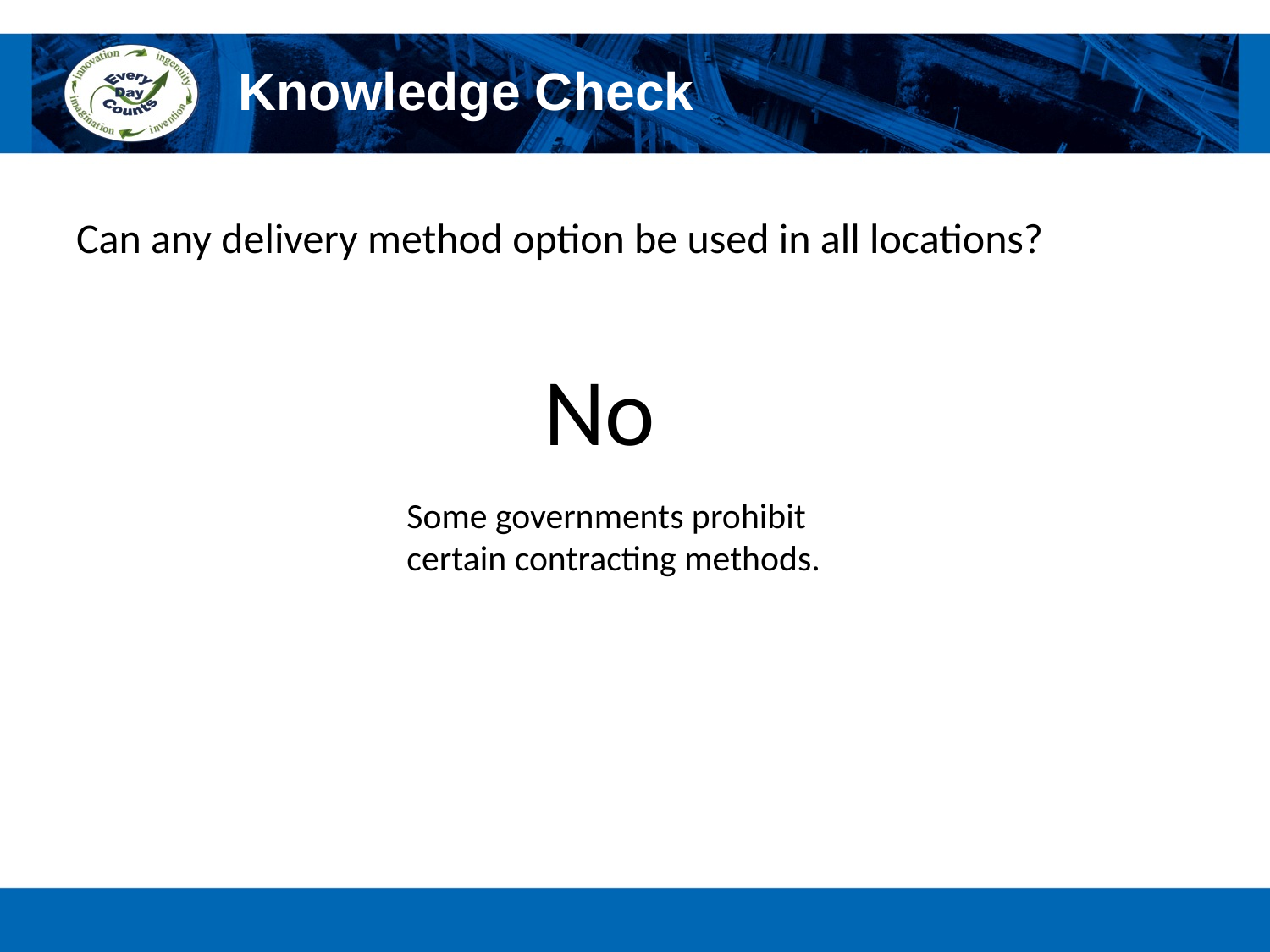

# Knowledge Check
Can any delivery method option be used in all locations?

No
Some governments prohibit certain contracting methods.